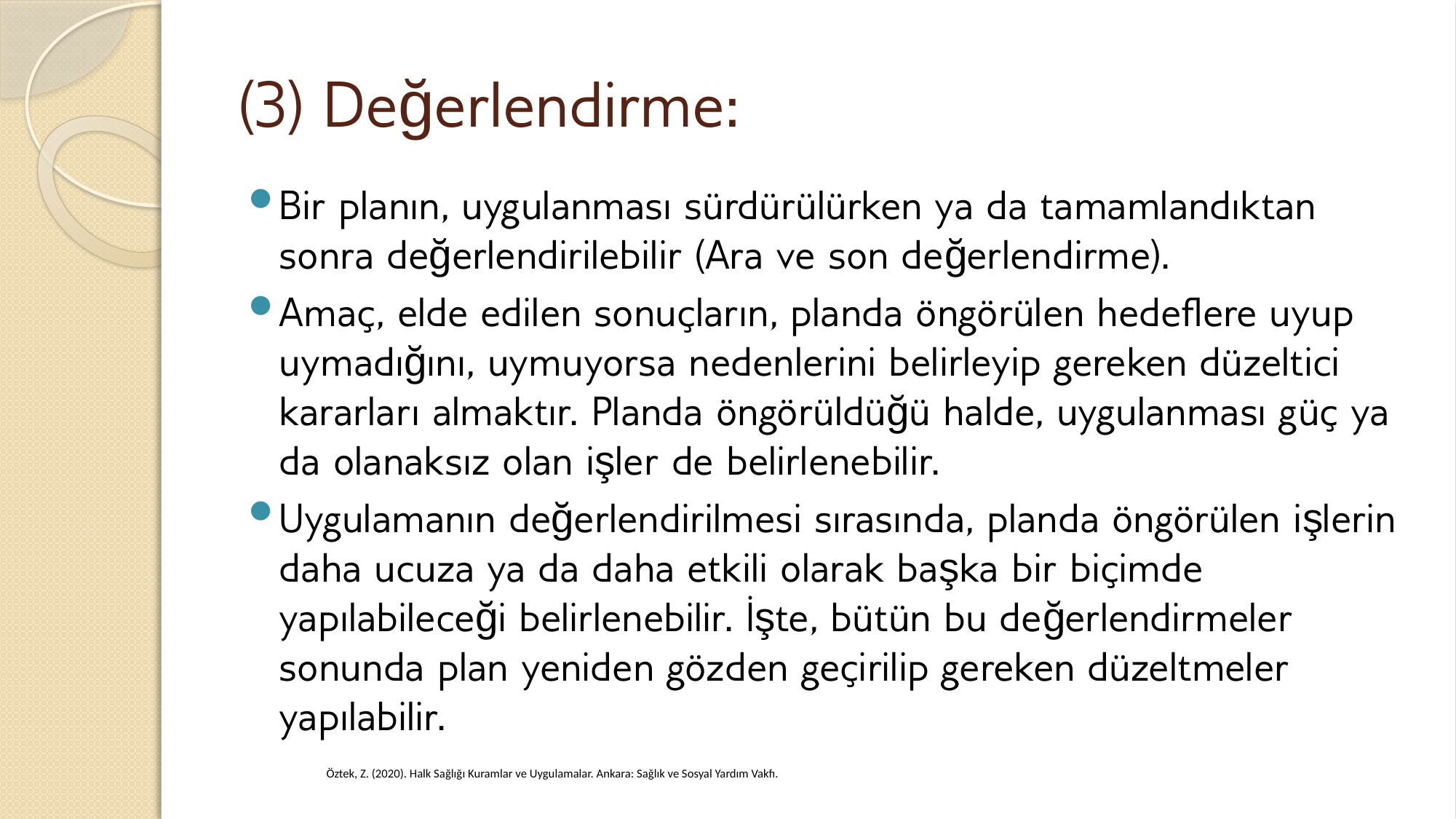

# (3) Değerlendirme:
Bir planın, uygulanması sürdürülürken ya da tamamlandıktan sonra değerlendirilebilir (Ara ve son değerlendirme).
Amaç, elde edilen sonuçların, planda öngörülen hedeflere uyup uymadığını, uymuyorsa nedenlerini belirleyip gereken düzeltici kararları almaktır. Planda öngörüldüğü halde, uygulanması güç ya da olanaksız olan işler de belirlenebilir.
Uygulamanın değerlendirilmesi sırasında, planda öngörülen işlerin daha ucuza ya da daha etkili olarak başka bir biçimde yapılabileceği belirlenebilir. İşte, bütün bu değerlendirmeler sonunda plan yeniden gözden geçirilip gereken düzeltmeler yapılabilir.

Öztek, Z. (2020). Halk Sağlığı Kuramlar ve Uygulamalar. Ankara: Sağlık ve Sosyal Yardım Vakfı.